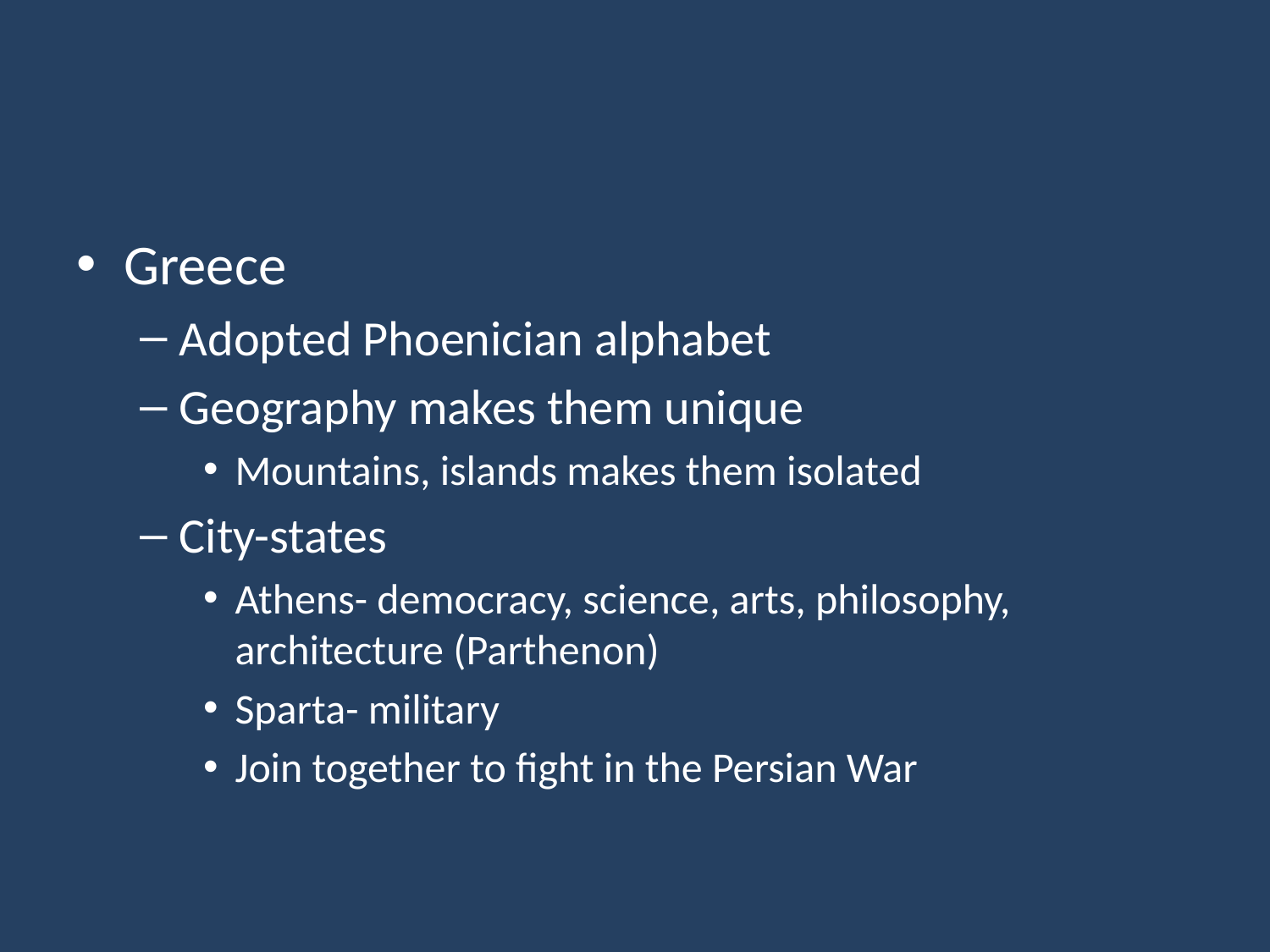

#
Greece
Adopted Phoenician alphabet
Geography makes them unique
Mountains, islands makes them isolated
City-states
Athens- democracy, science, arts, philosophy, architecture (Parthenon)
Sparta- military
Join together to fight in the Persian War